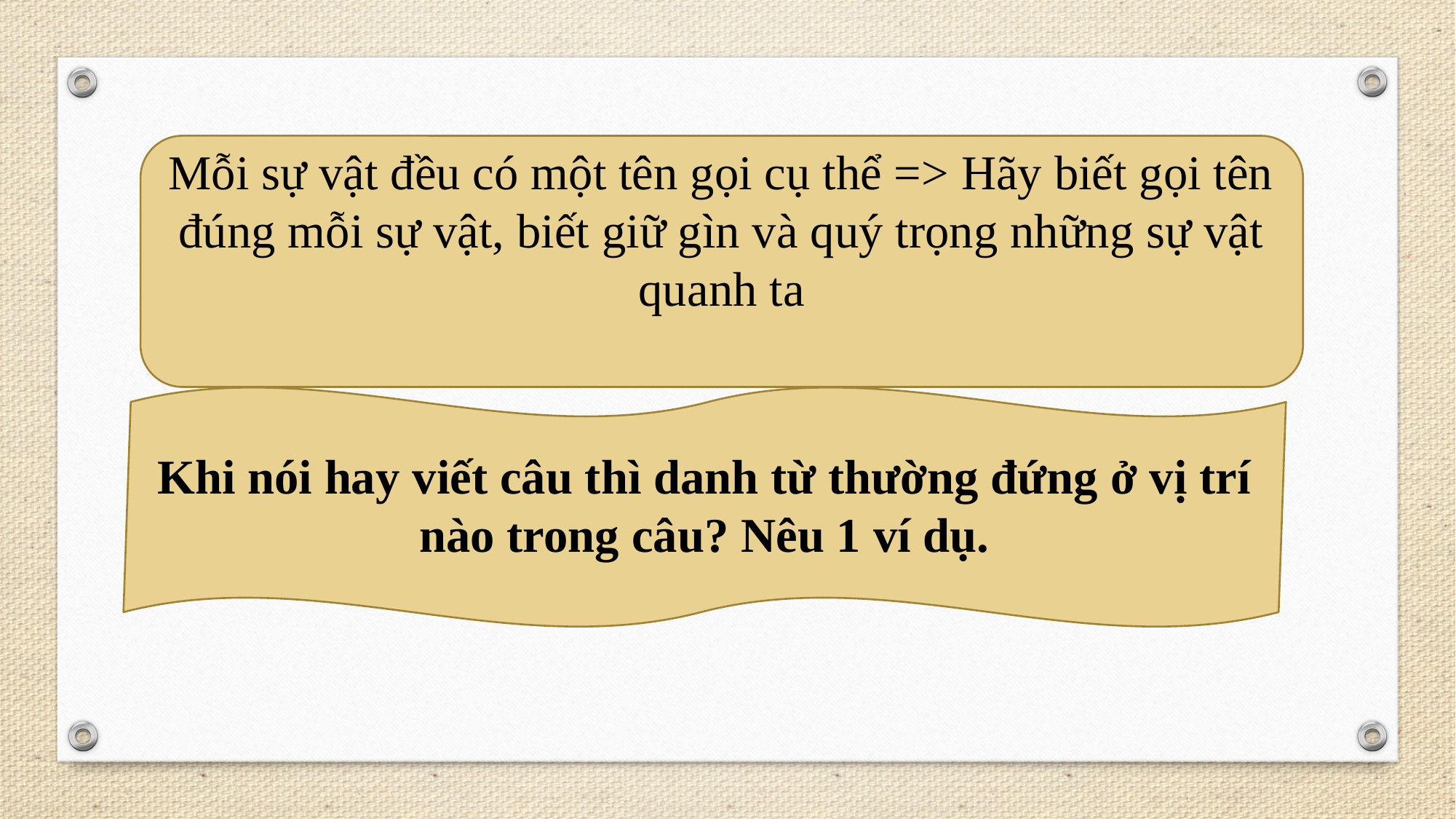

Mỗi sự vật đều có một tên gọi cụ thể => Hãy biết gọi tên đúng mỗi sự vật, biết giữ gìn và quý trọng những sự vật quanh ta

Khi nói hay viết câu thì danh từ thường đứng ở vị trí nào trong câu? Nêu 1 ví dụ.